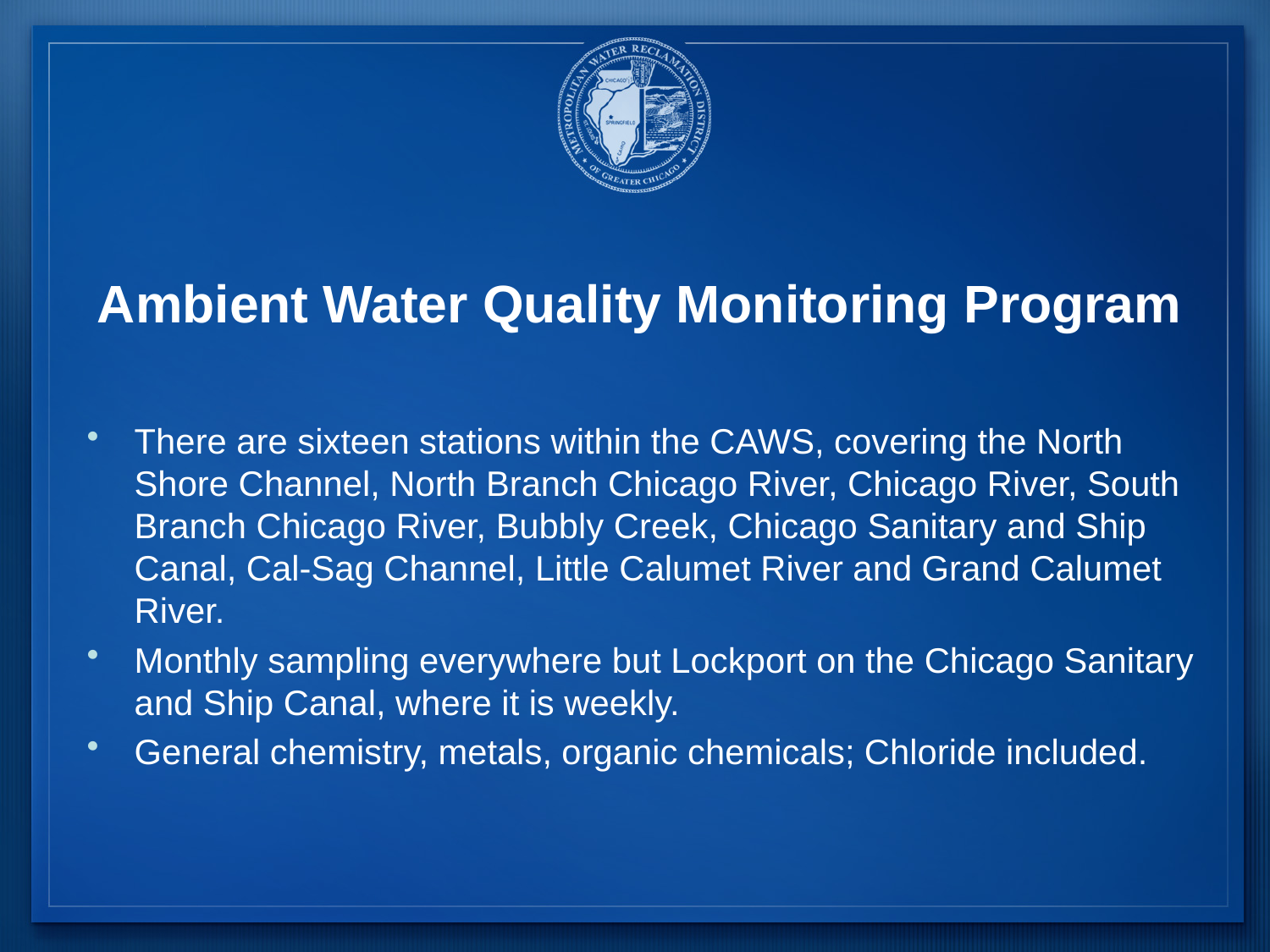

# Ambient Water Quality Monitoring Program
There are sixteen stations within the CAWS, covering the North Shore Channel, North Branch Chicago River, Chicago River, South Branch Chicago River, Bubbly Creek, Chicago Sanitary and Ship Canal, Cal-Sag Channel, Little Calumet River and Grand Calumet River.
Monthly sampling everywhere but Lockport on the Chicago Sanitary and Ship Canal, where it is weekly.
General chemistry, metals, organic chemicals; Chloride included.